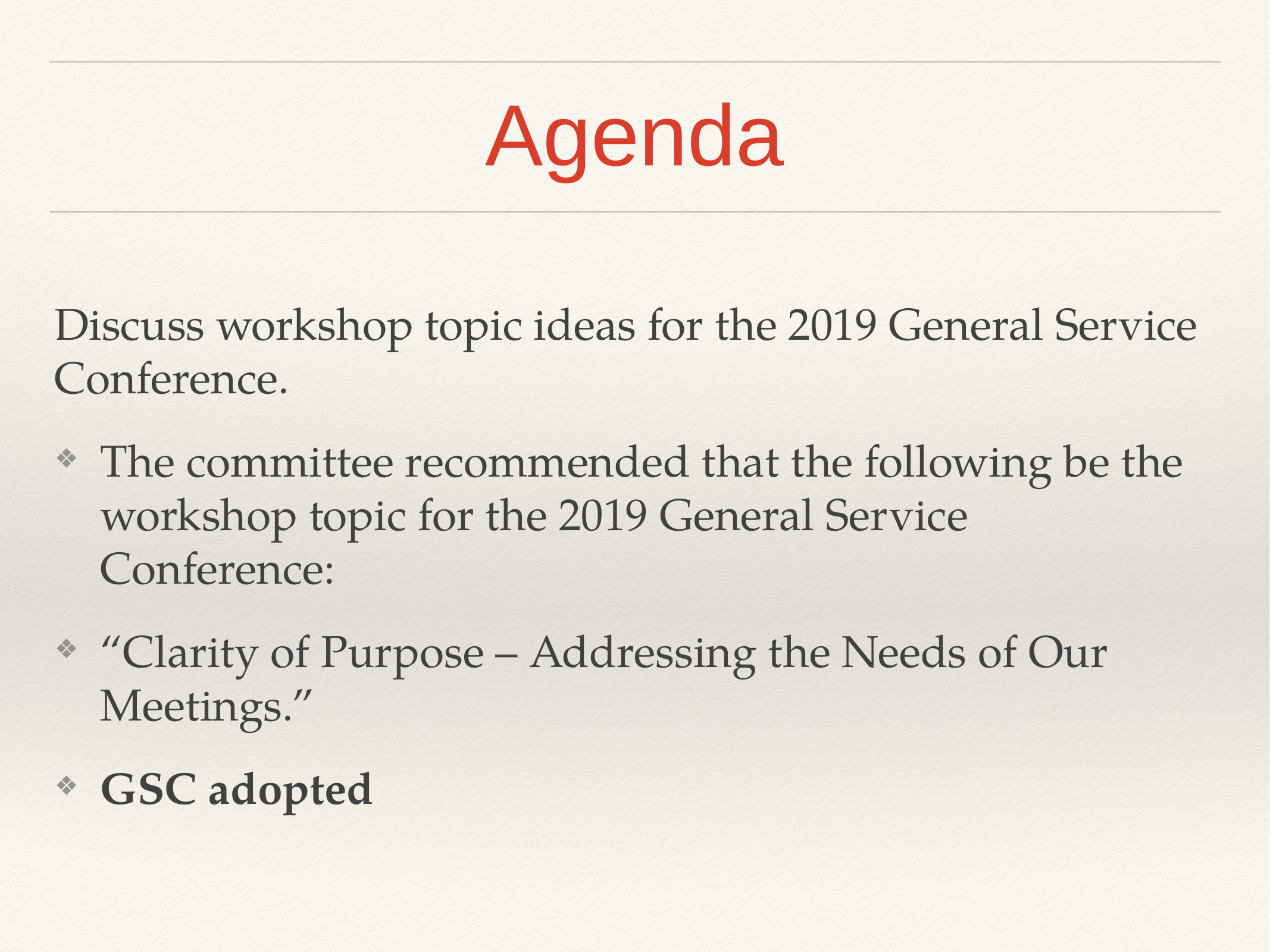

# Agenda
Discuss workshop topic ideas for the 2019 General Service Conference.
The committee recommended that the following be the workshop topic for the 2019 General Service Conference:
“Clarity of Purpose – Addressing the Needs of Our Meetings.”
GSC adopted